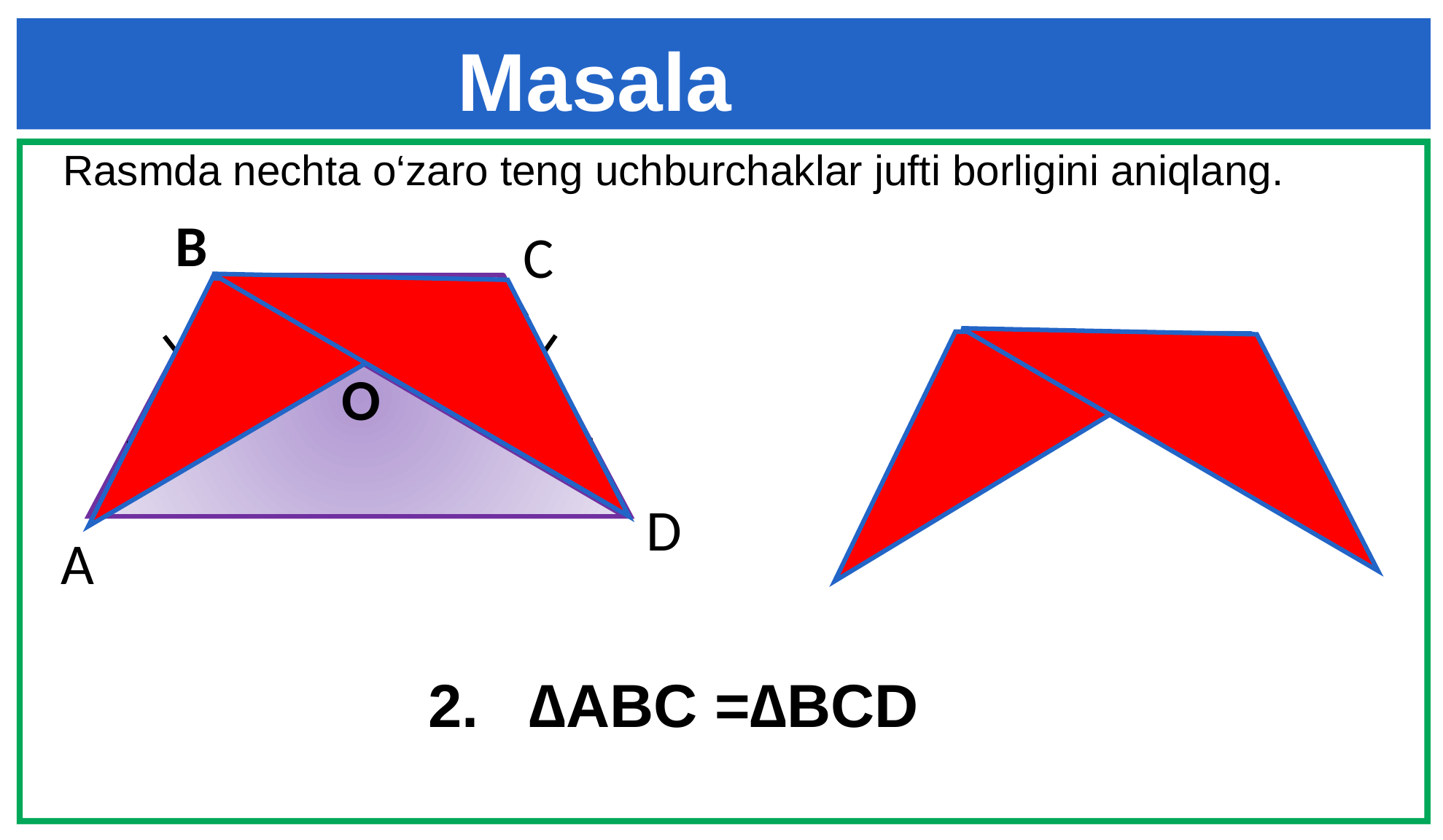

Masala
Rasmda nechta o‘zaro teng uchburchaklar jufti borligini aniqlang.
B
C

O

D
A
2.   ∆ABC =∆BCD